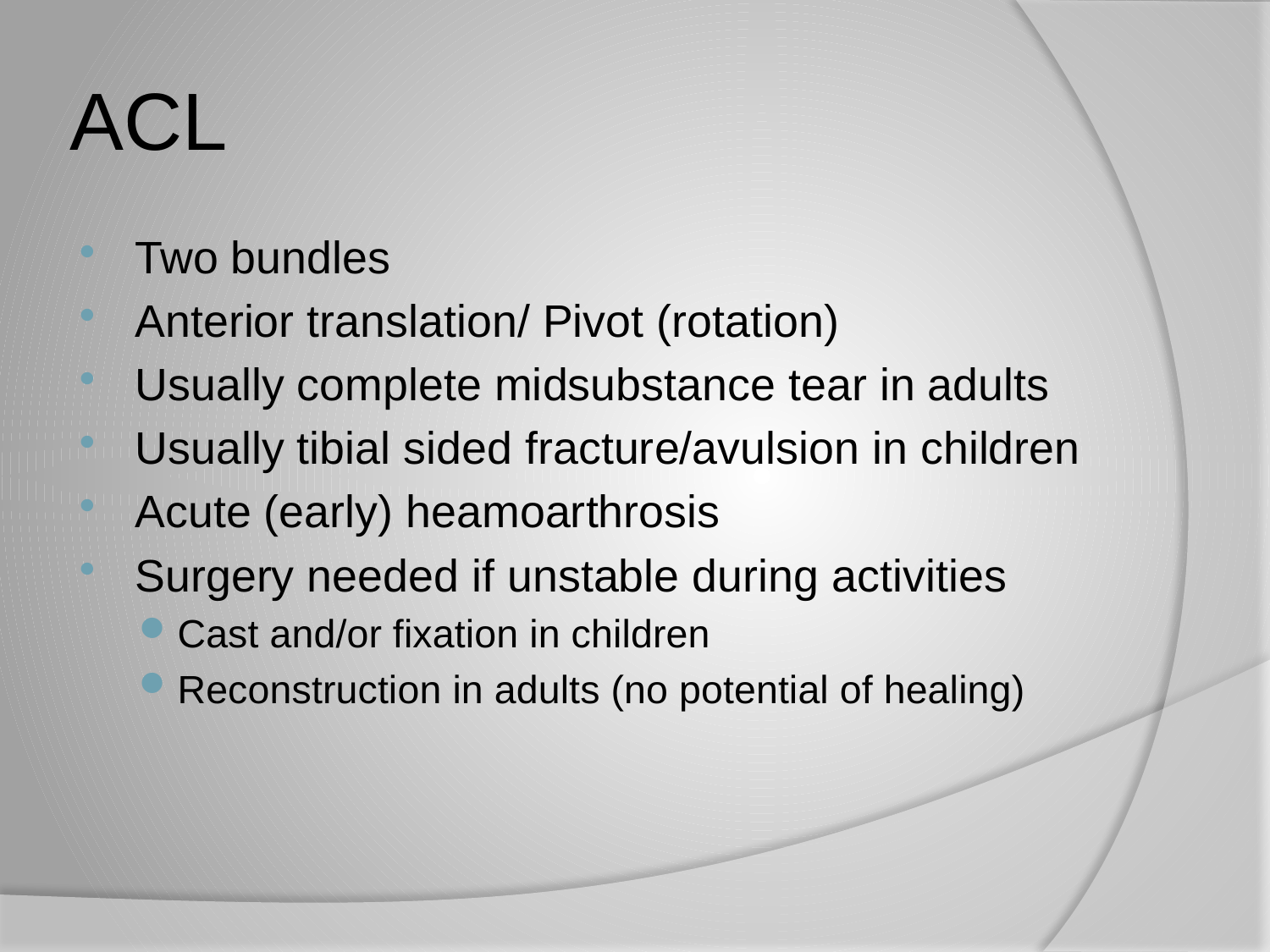

# ACL
Two bundles
Anterior translation/ Pivot (rotation)
Usually complete midsubstance tear in adults
Usually tibial sided fracture/avulsion in children
Acute (early) heamoarthrosis
Surgery needed if unstable during activities
Cast and/or fixation in children
Reconstruction in adults (no potential of healing)